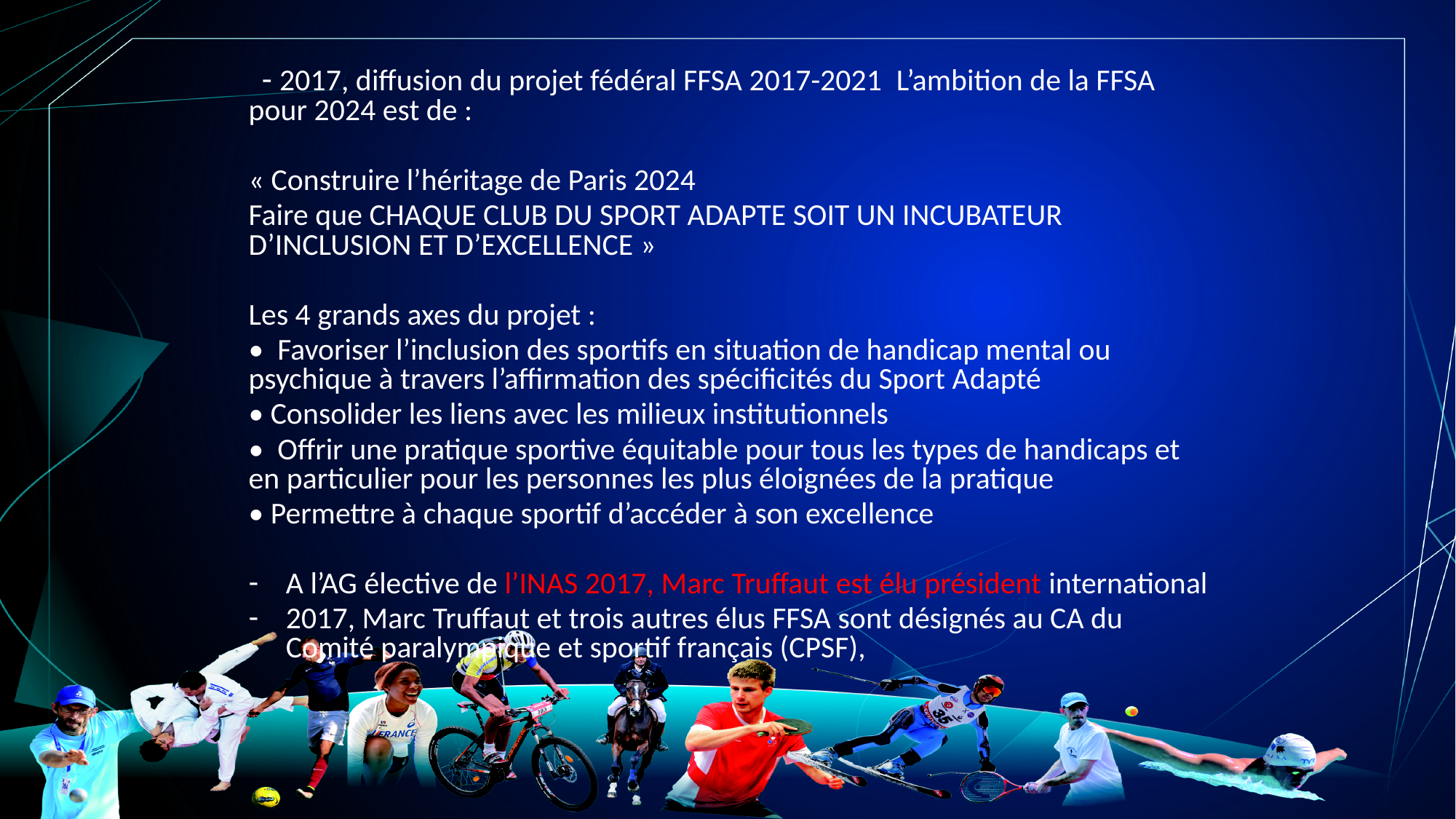

- 2017, diffusion du projet fédéral FFSA 2017-2021  L’ambition de la FFSA pour 2024 est de :

« Construire l’héritage de Paris 2024
Faire que CHAQUE CLUB DU SPORT ADAPTE SOIT UN INCUBATEUR D’INCLUSION ET D’EXCELLENCE »

Les 4 grands axes du projet :
•  Favoriser l’inclusion des sportifs en situation de handicap mental ou psychique à travers l’affirmation des spécificités du Sport Adapté
• Consolider les liens avec les milieux institutionnels
•  Offrir une pratique sportive équitable pour tous les types de handicaps et en particulier pour les personnes les plus éloignées de la pratique
• Permettre à chaque sportif d’accéder à son excellence

A l’AG élective de l’INAS 2017, Marc Truffaut est élu président international
2017, Marc Truffaut et trois autres élus FFSA sont désignés au CA du Comité paralympique et sportif français (CPSF),

#